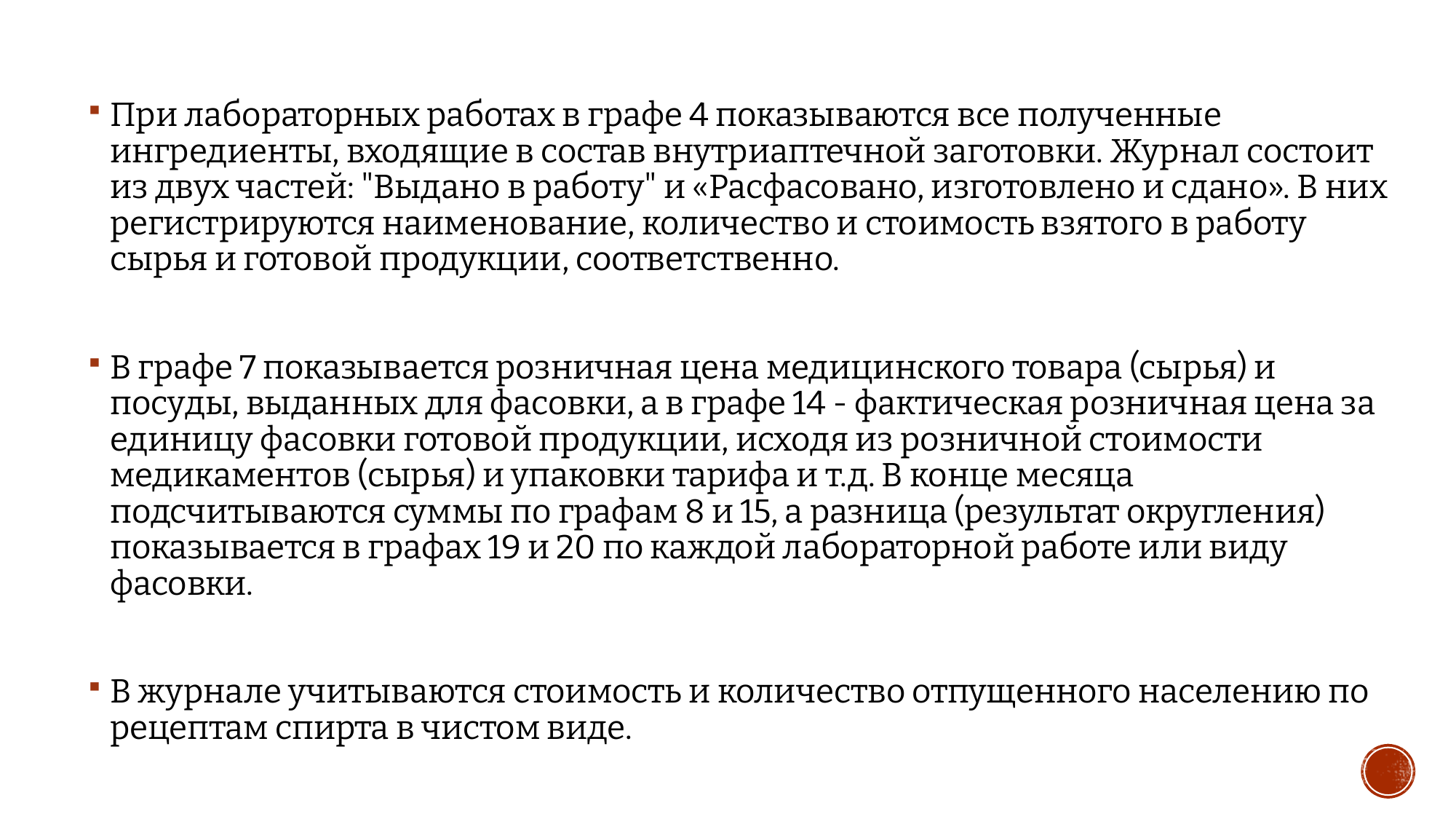

При лабораторных работах в графе 4 показываются все полученные ингредиенты, входящие в состав внутриаптечной заготовки. Журнал состоит из двух частей: "Выдано в работу" и «Расфасовано, изготовлено и сдано». В них регистрируются наименование, количество и стоимость взятого в работу сырья и готовой продукции, соответственно.

В графе 7 показывается розничная цена медицинского товара (сырья) и посуды, выданных для фасовки, а в графе 14 - фактическая розничная цена за единицу фасовки готовой продукции, исходя из розничной стоимости медикаментов (сырья) и упаковки тарифа и т.д. В конце месяца подсчитываются суммы по графам 8 и 15, а разница (результат округления) показывается в графах 19 и 20 по каждой лабораторной работе или виду фасовки.

В журнале учитываются стоимость и количество отпущенного населению по рецептам спирта в чистом виде.